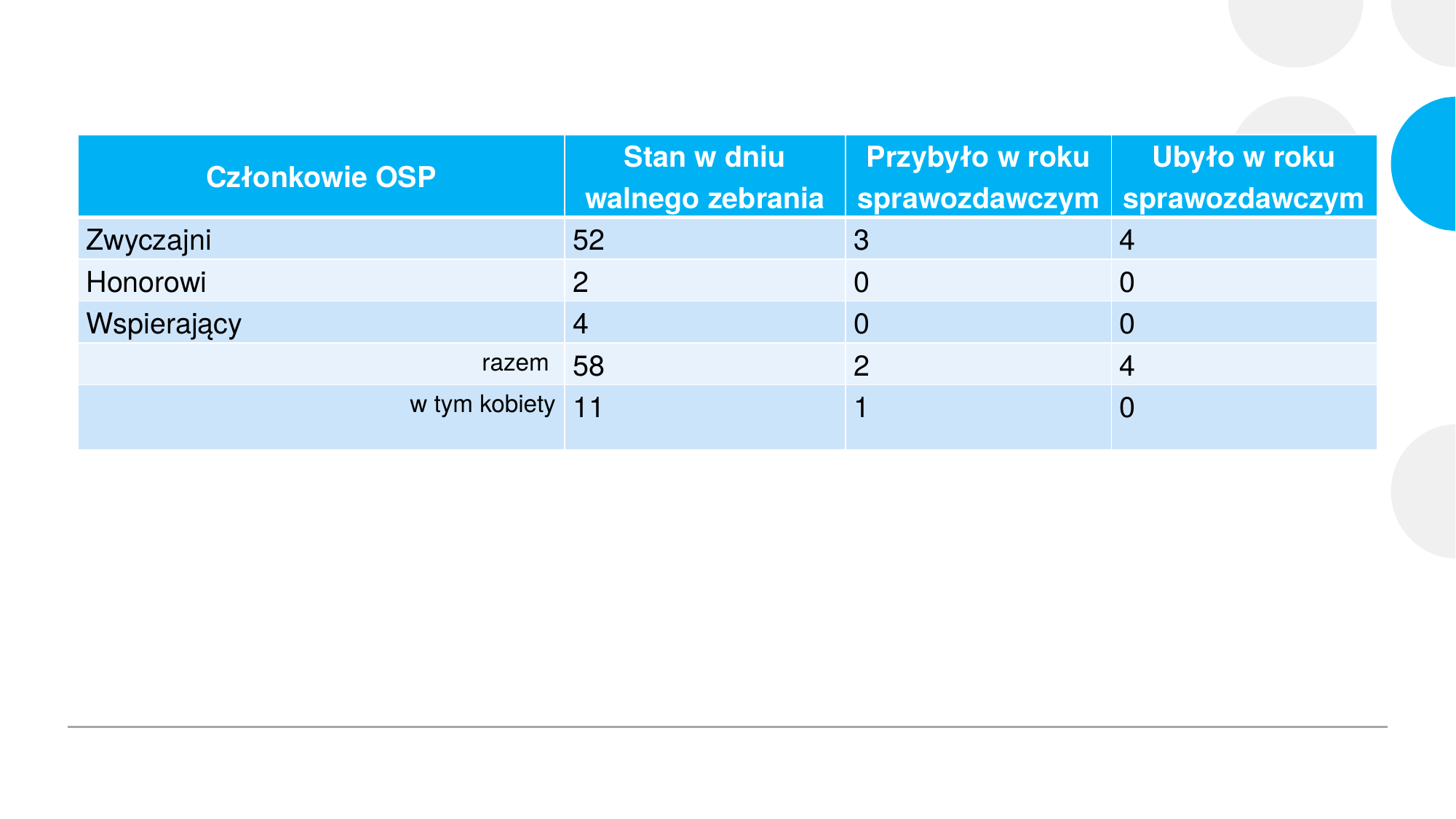

| Członkowie OSP | Stan w dniu walnego zebrania | Przybyło w roku sprawozdawczym | Ubyło w roku sprawozdawczym |
| --- | --- | --- | --- |
| Zwyczajni | 52 | 3 | 4 |
| Honorowi | 2 | 0 | 0 |
| Wspierający | 4 | 0 | 0 |
| razem | 58 | 2 | 4 |
| w tym kobiety | 11 | 1 | 0 |